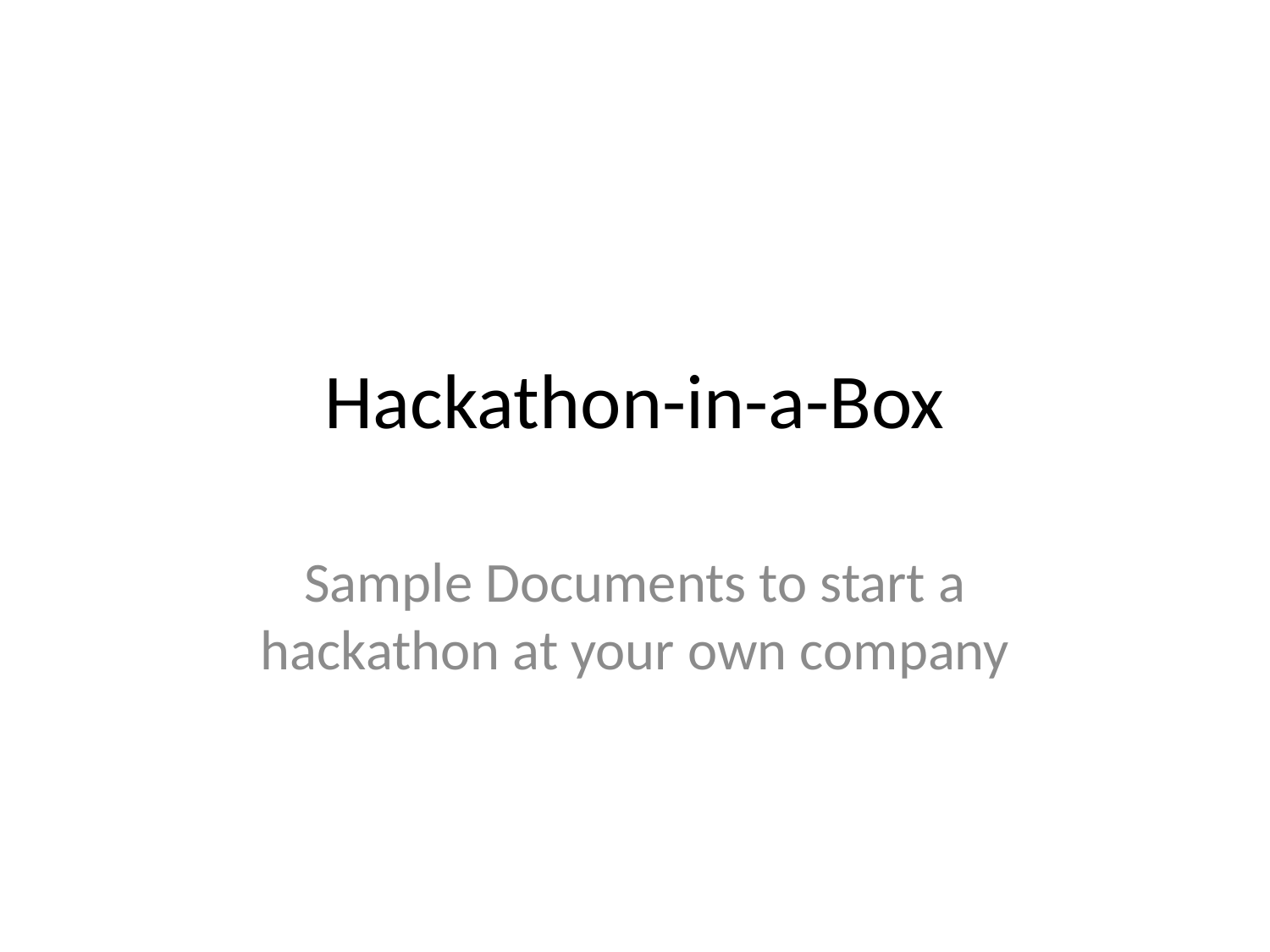

# Hackathon-in-a-Box
Sample Documents to start a hackathon at your own company